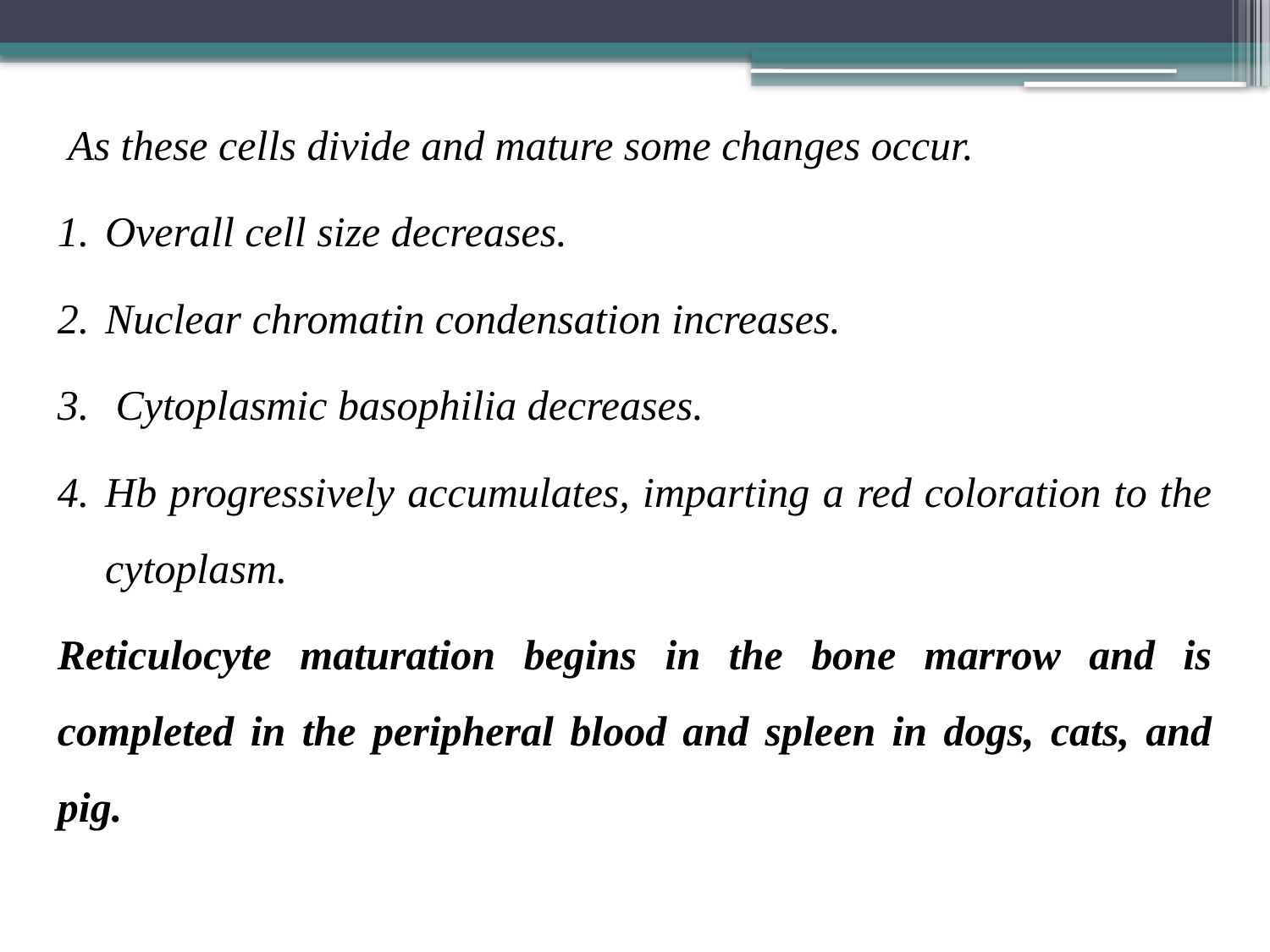

As these cells divide and mature some changes occur.
Overall cell size decreases.
Nuclear chromatin condensation increases.
 Cytoplasmic basophilia decreases.
Hb progressively accumulates, imparting a red coloration to the cytoplasm.
Reticulocyte maturation begins in the bone marrow and is completed in the peripheral blood and spleen in dogs, cats, and pig.